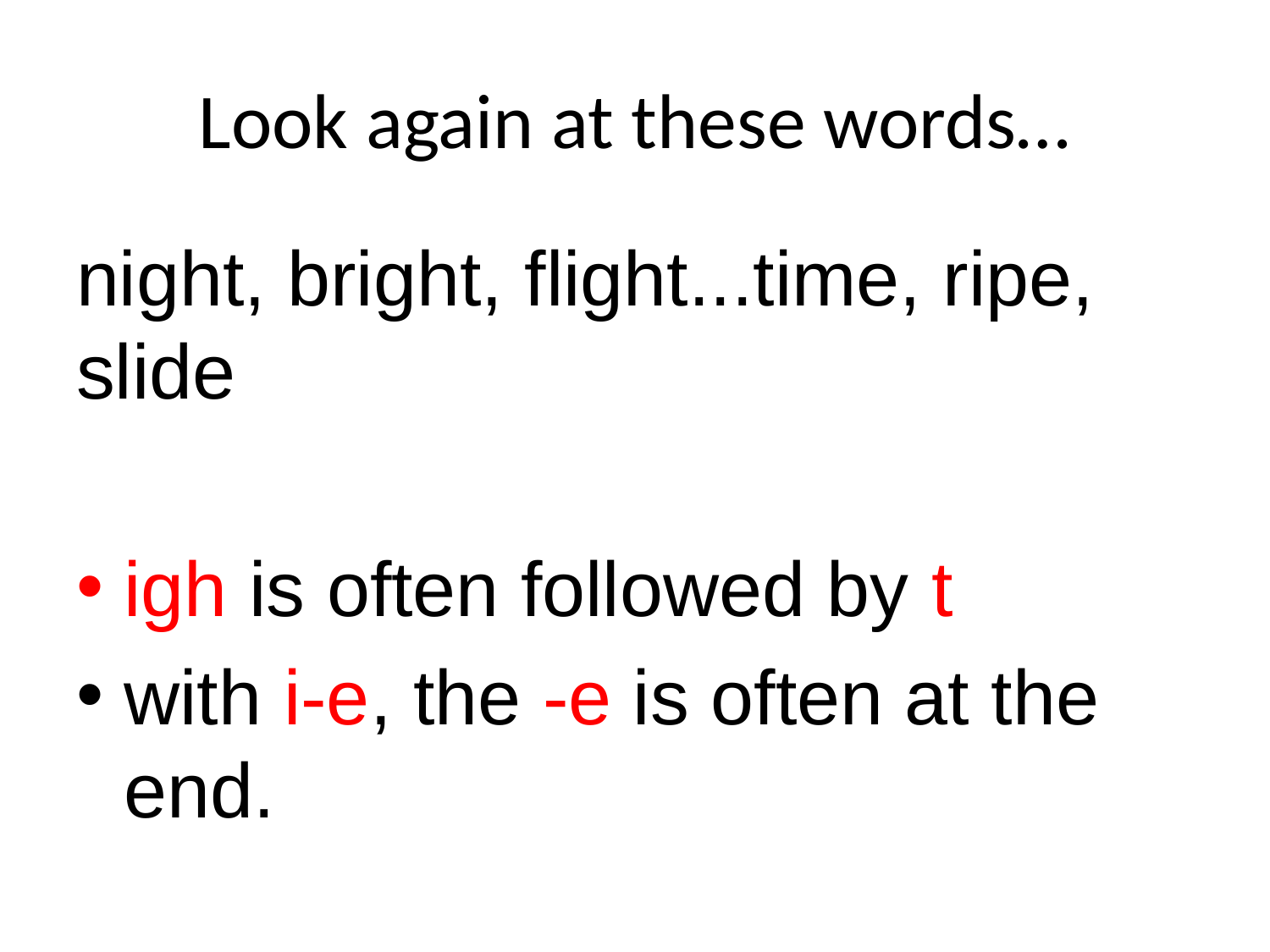

# Look again at these words…
night, bright, flight...time, ripe, slide

igh is often followed by t
with i-e, the -e is often at the end.